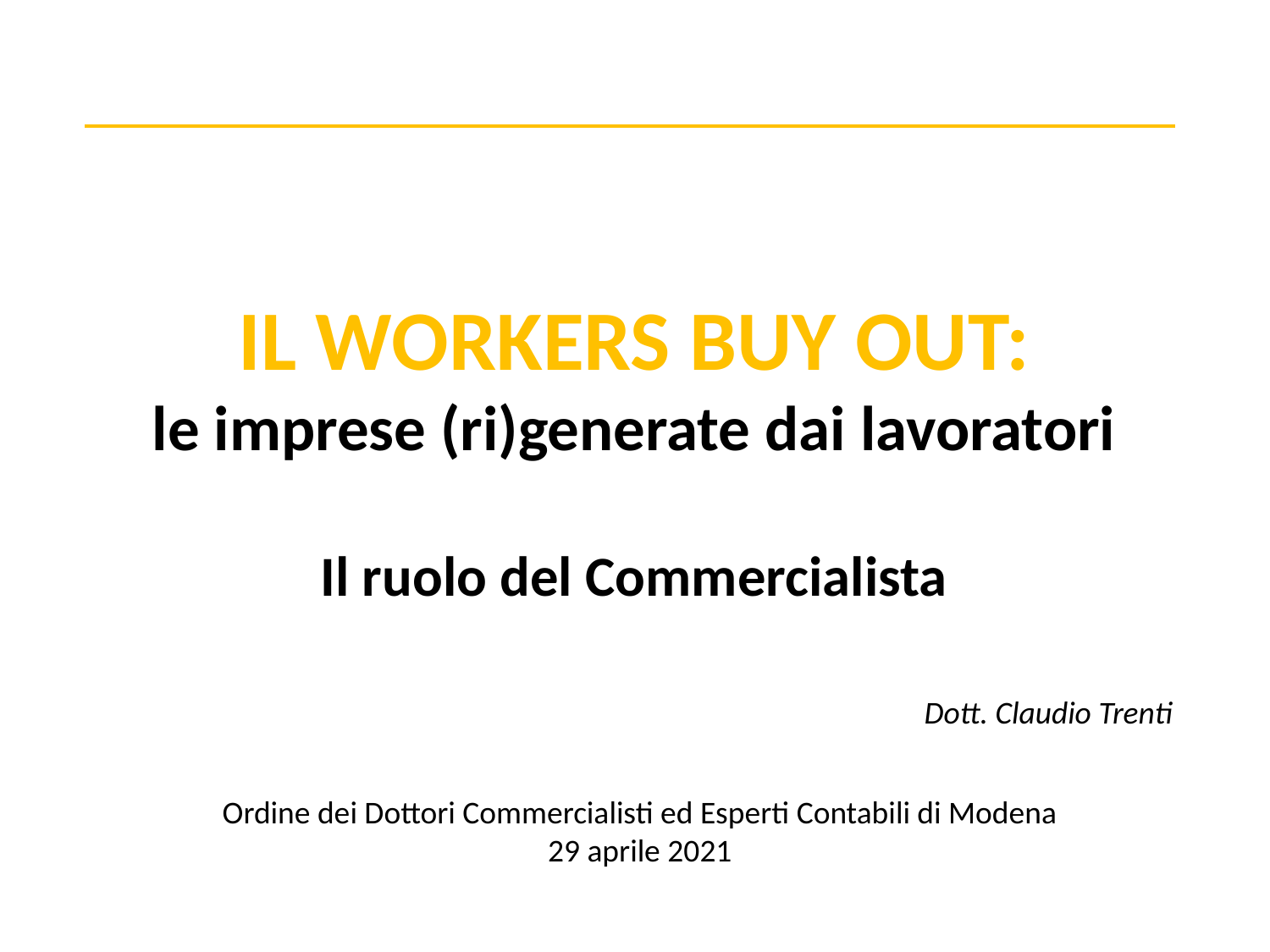

IL WORKERS BUY OUT:
le imprese (ri)generate dai lavoratori

Il ruolo del Commercialista

Dott. Claudio Trenti
Ordine dei Dottori Commercialisti ed Esperti Contabili di Modena
29 aprile 2021